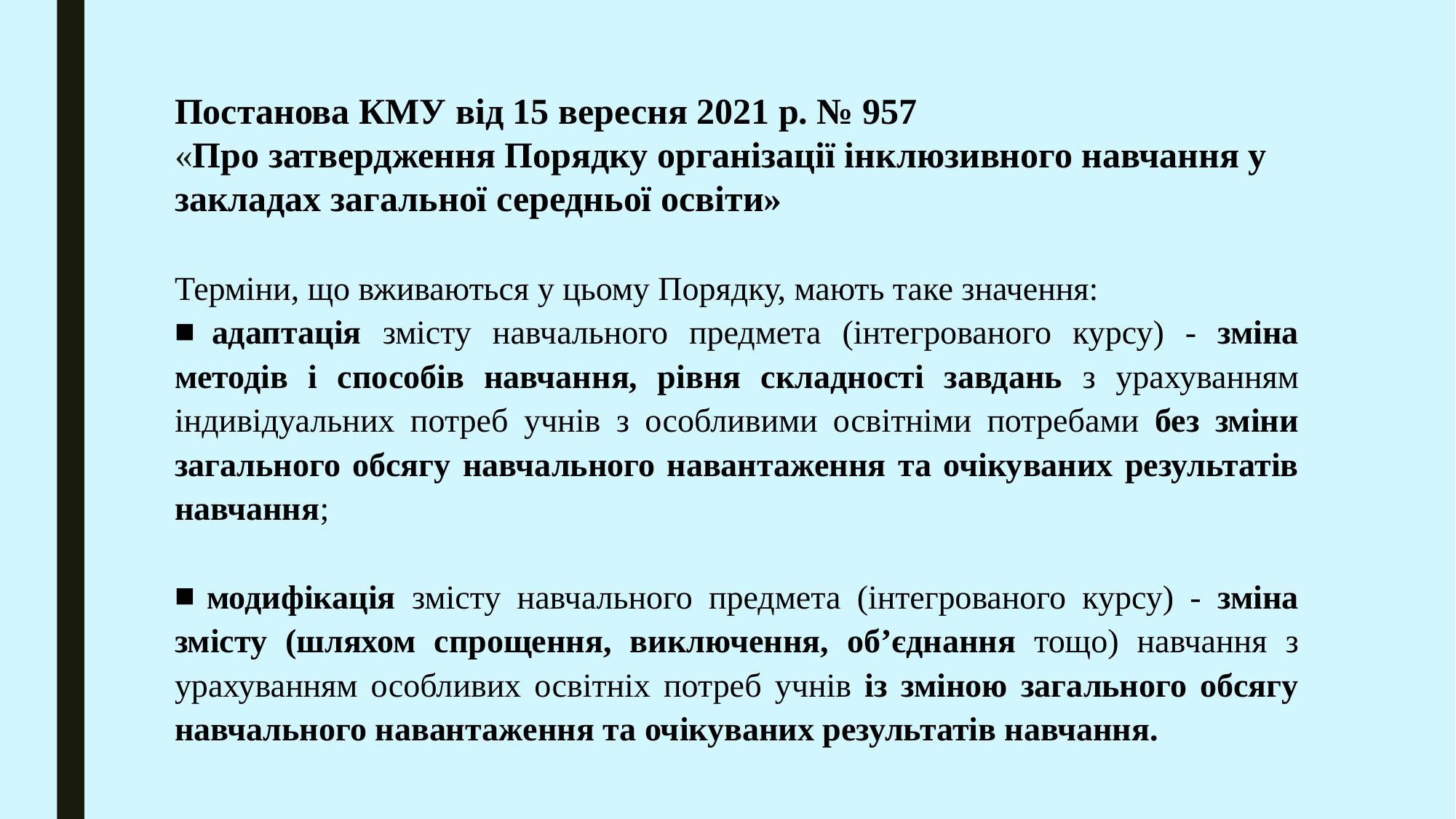

# Постанова КМУ від 15 вересня 2021 р. № 957 «Про затвердження Порядку організації інклюзивного навчання у закладах загальної середньої освіти»
Терміни, що вживаються у цьому Порядку, мають таке значення:
 адаптація змісту навчального предмета (інтегрованого курсу) - зміна методів і способів навчання, рівня складності завдань з урахуванням індивідуальних потреб учнів з особливими освітніми потребами без зміни загального обсягу навчального навантаження та очікуваних результатів навчання;

 модифікація змісту навчального предмета (інтегрованого курсу) - зміна змісту (шляхом спрощення, виключення, об’єднання тощо) навчання з урахуванням особливих освітніх потреб учнів із зміною загального обсягу навчального навантаження та очікуваних результатів навчання.